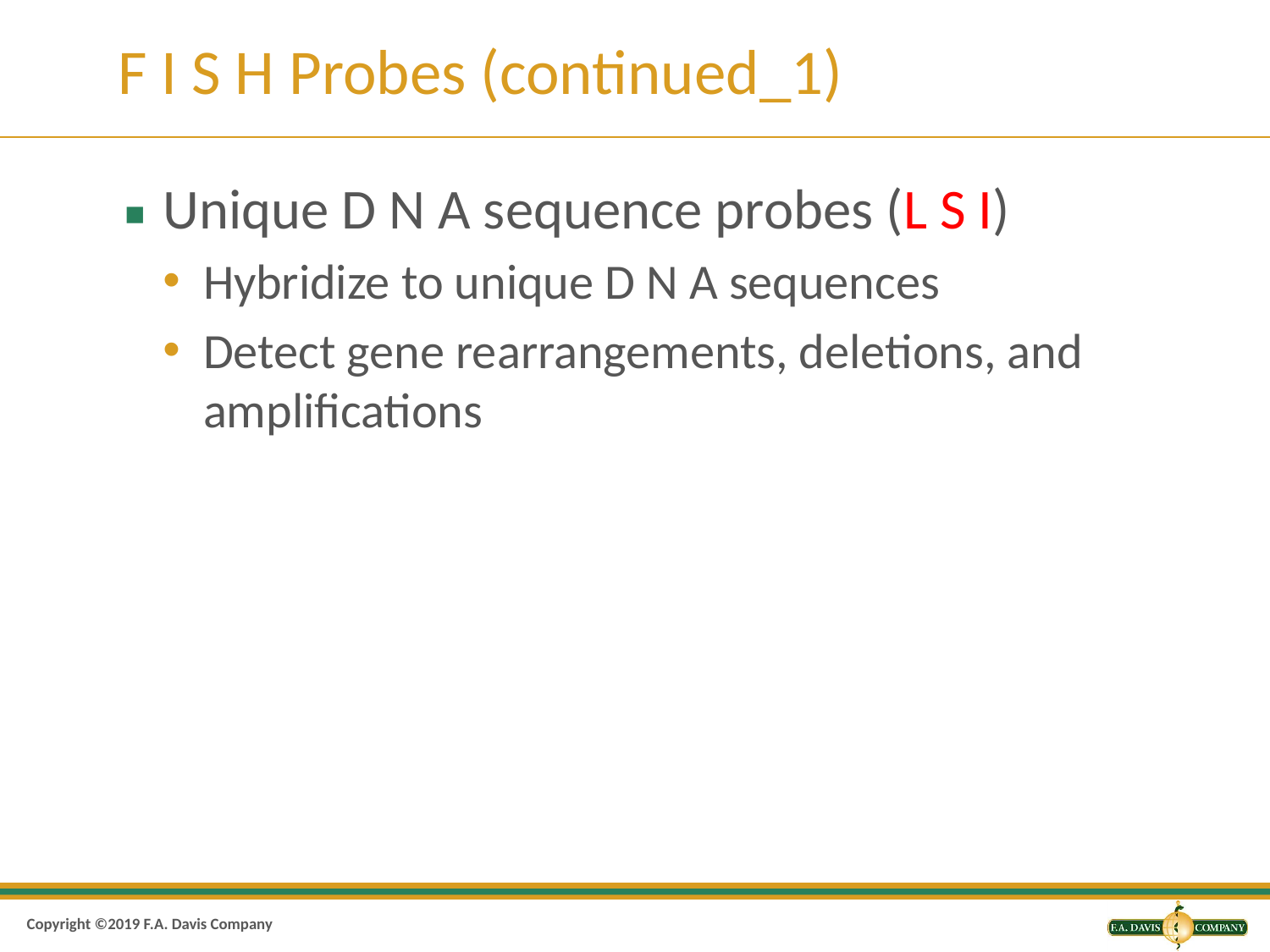

# F I S H Probes (continued_1)
Unique D N A sequence probes (L S I)
Hybridize to unique D N A sequences
Detect gene rearrangements, deletions, and amplifications